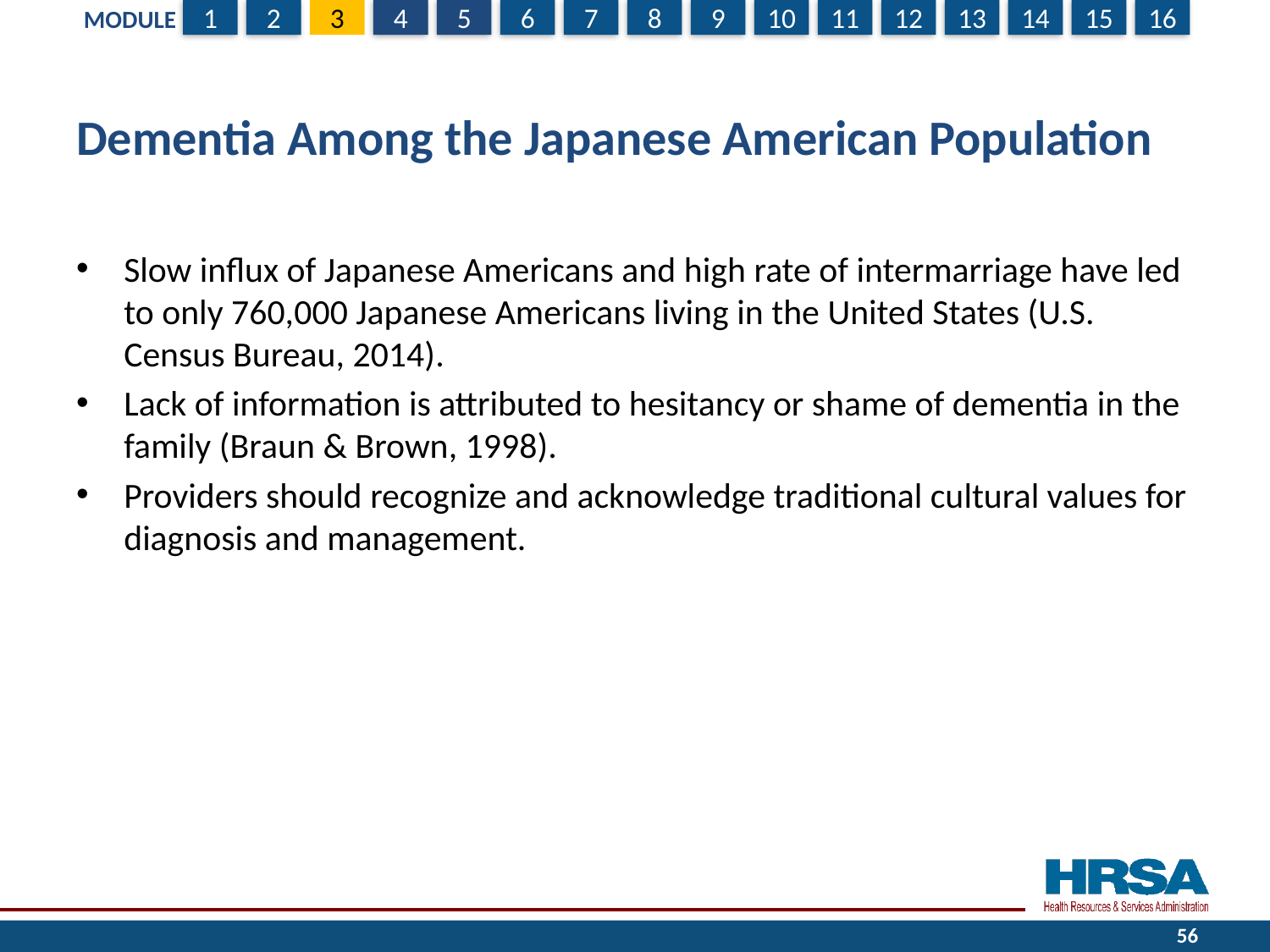

# Dementia Among the Japanese American Population
Slow influx of Japanese Americans and high rate of intermarriage have led to only 760,000 Japanese Americans living in the United States (U.S. Census Bureau, 2014).
Lack of information is attributed to hesitancy or shame of dementia in the family (Braun & Brown, 1998).
Providers should recognize and acknowledge traditional cultural values for diagnosis and management.